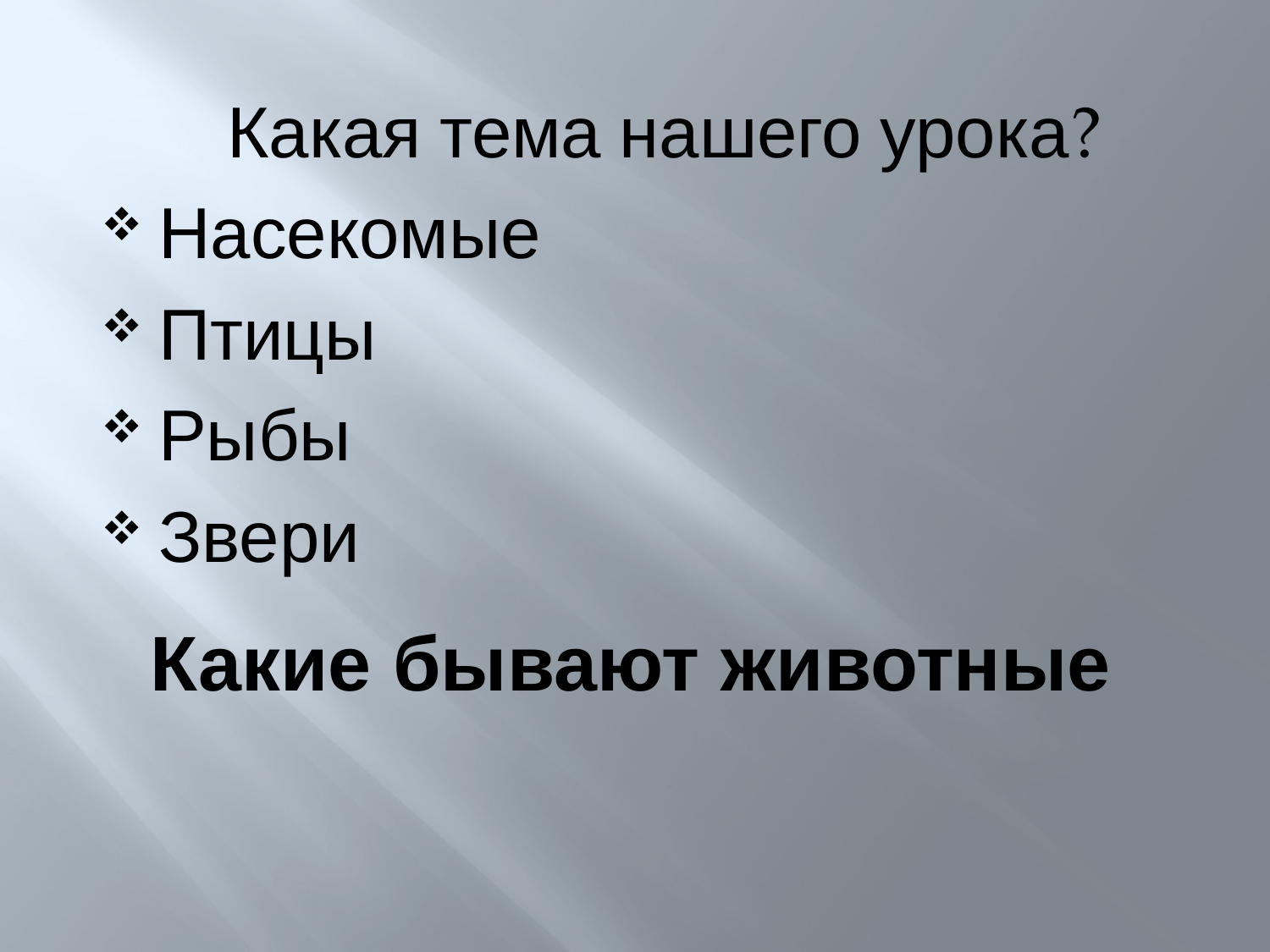

Какая тема нашего урока?
Насекомые
Птицы
Рыбы
Звери

# Какие бывают животные